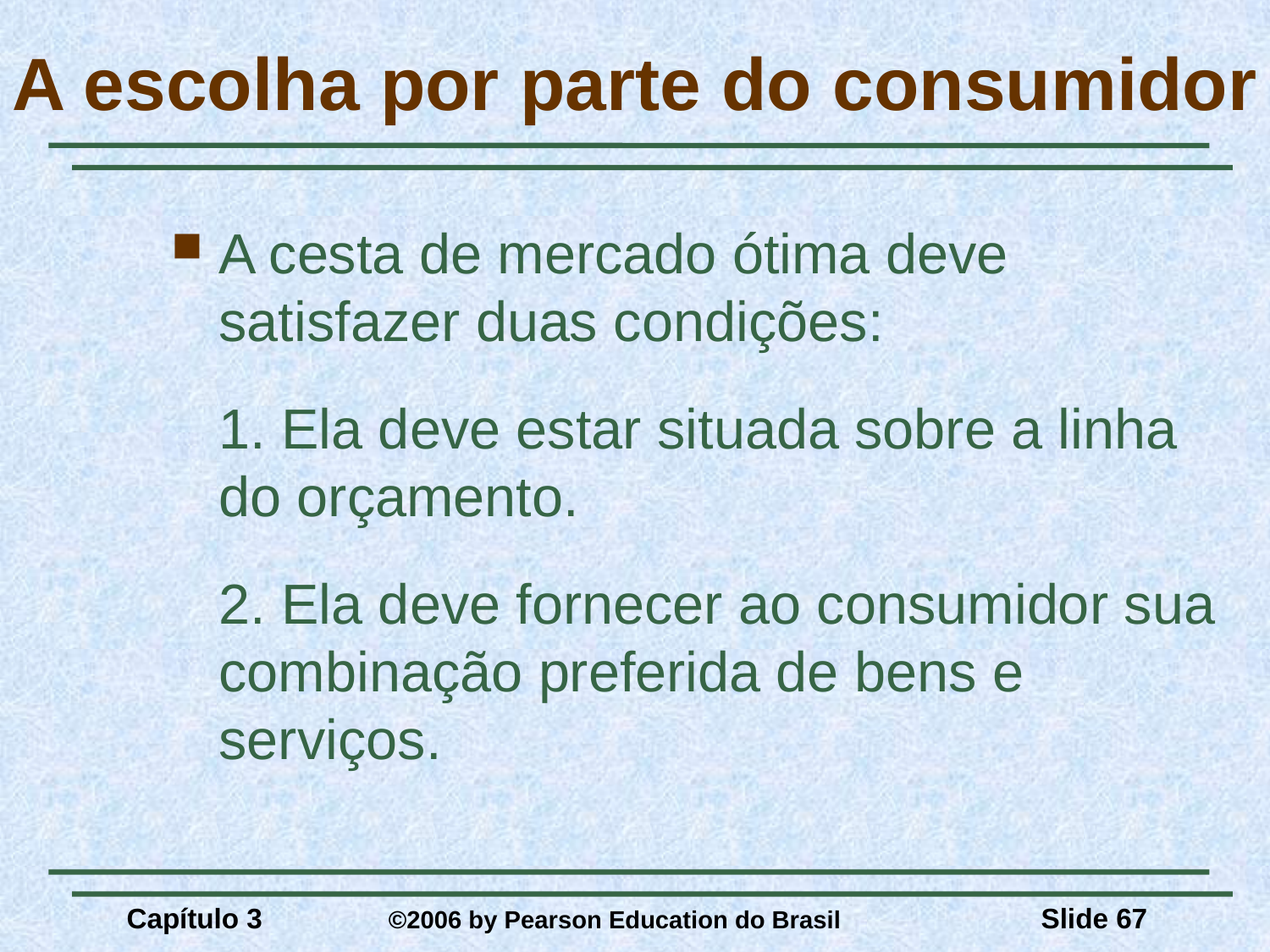

# A escolha por parte do consumidor
A cesta de mercado ótima deve satisfazer duas condições:
	1. Ela deve estar situada sobre a linha do orçamento.
	2. Ela deve fornecer ao consumidor sua combinação preferida de bens e serviços.

Capítulo 3	 ©2006 by Pearson Education do Brasil
Slide 67